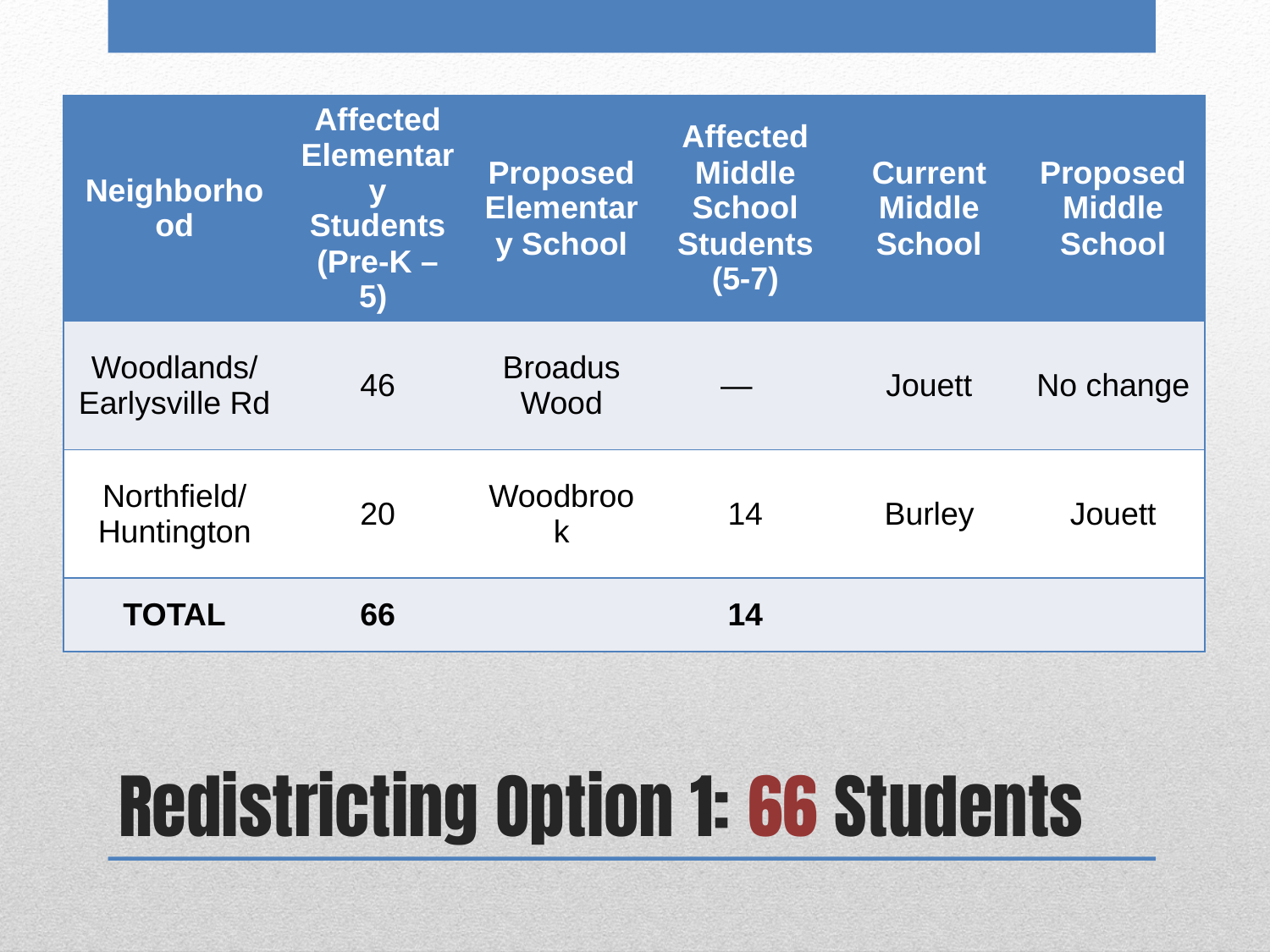

| Neighborhood | Affected Elementary Students (Pre-K – 5) | Proposed Elementary School | Affected Middle School Students (5-7) | Current Middle School | Proposed Middle School |
| --- | --- | --- | --- | --- | --- |
| Woodlands/ Earlysville Rd | 46 | Broadus Wood | — | Jouett | No change |
| Northfield/ Huntington | 20 | Woodbrook | 14 | Burley | Jouett |
| TOTAL | 66 |  | 14 |  |  |
|  |  |  |  |  |  |
# Redistricting Option 1: 66 Students